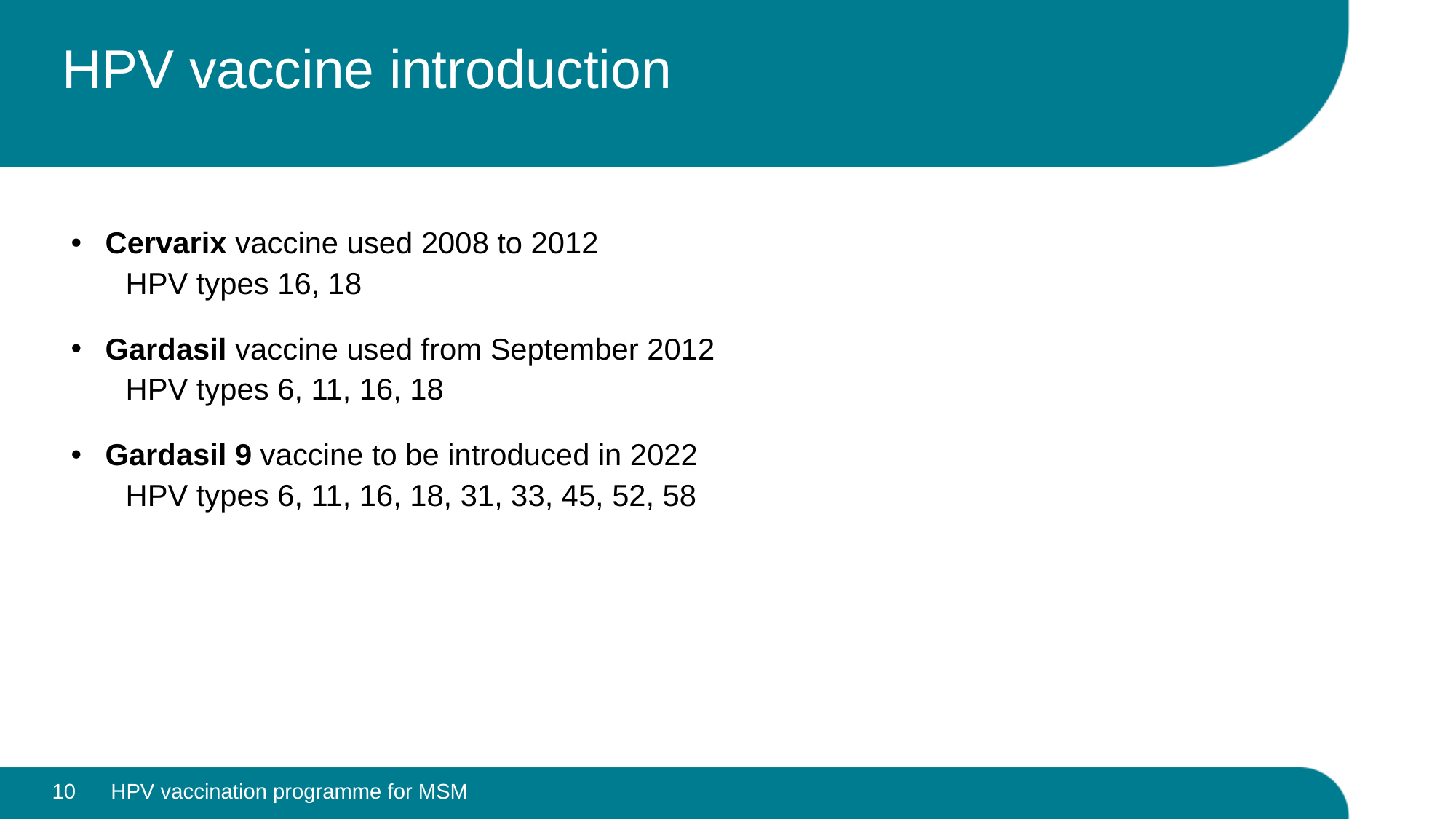

# HPV vaccine introduction

Cervarix vaccine used 2008 to 2012
HPV types 16, 18

Gardasil vaccine used from September 2012
HPV types 6, 11, 16, 18

Gardasil 9 vaccine to be introduced in 2022
HPV types 6, 11, 16, 18, 31, 33, 45, 52, 58

10
HPV vaccination programme for MSM